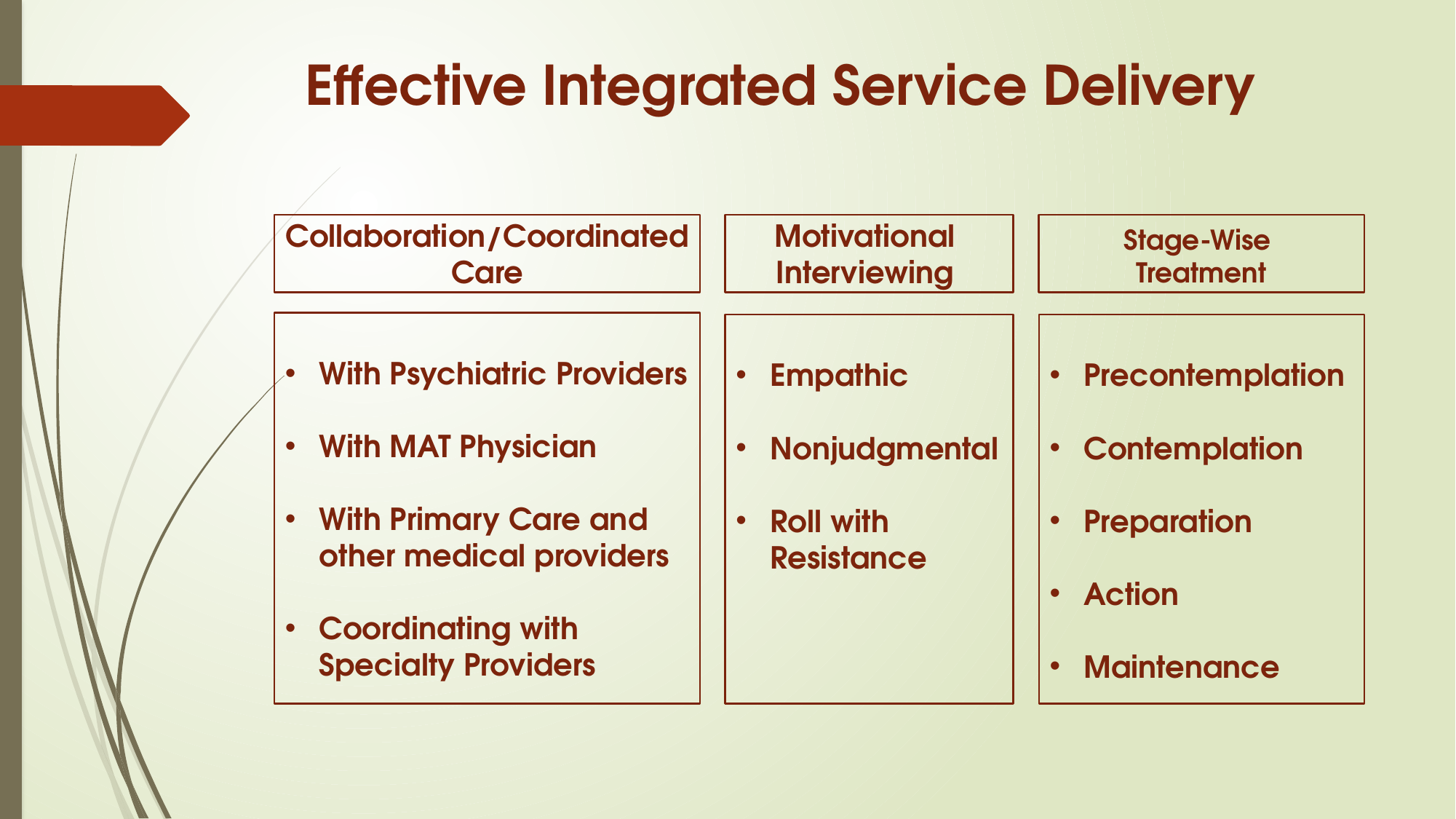

# Effective Integrated Service Delivery
Collaboration/Coordinated
Care
Motivational
Interviewing

Stage-Wise
Treatment

With Psychiatric Providers

With MAT Physician

With Primary Care and other medical providers

Coordinating with Specialty Providers

Empathic

Nonjudgmental

Roll with Resistance

Precontemplation

Contemplation

Preparation

Action

Maintenance